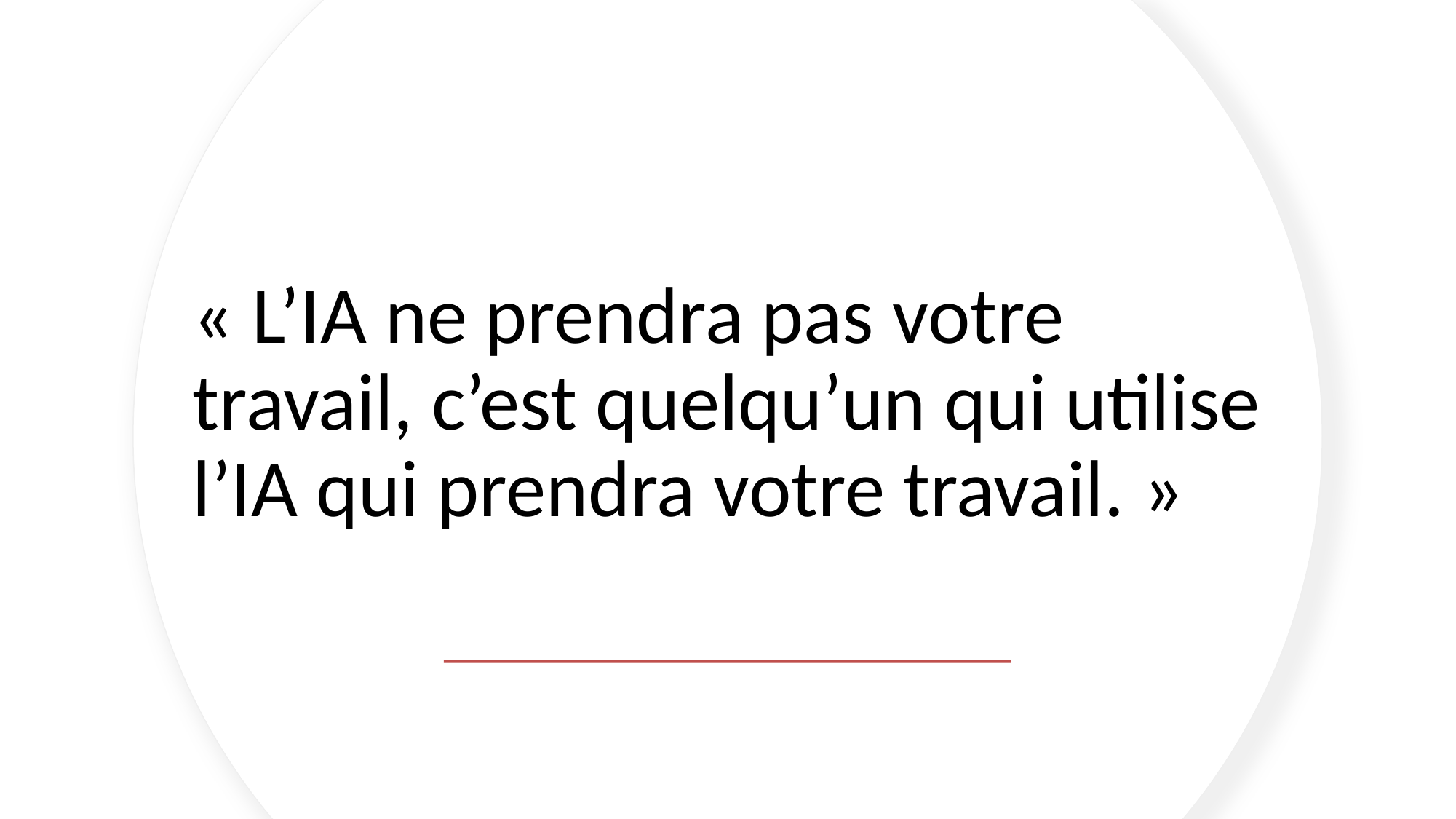

# « L’IA ne prendra pas votre travail, c’est quelqu’un qui utilise l’IA qui prendra votre travail. »